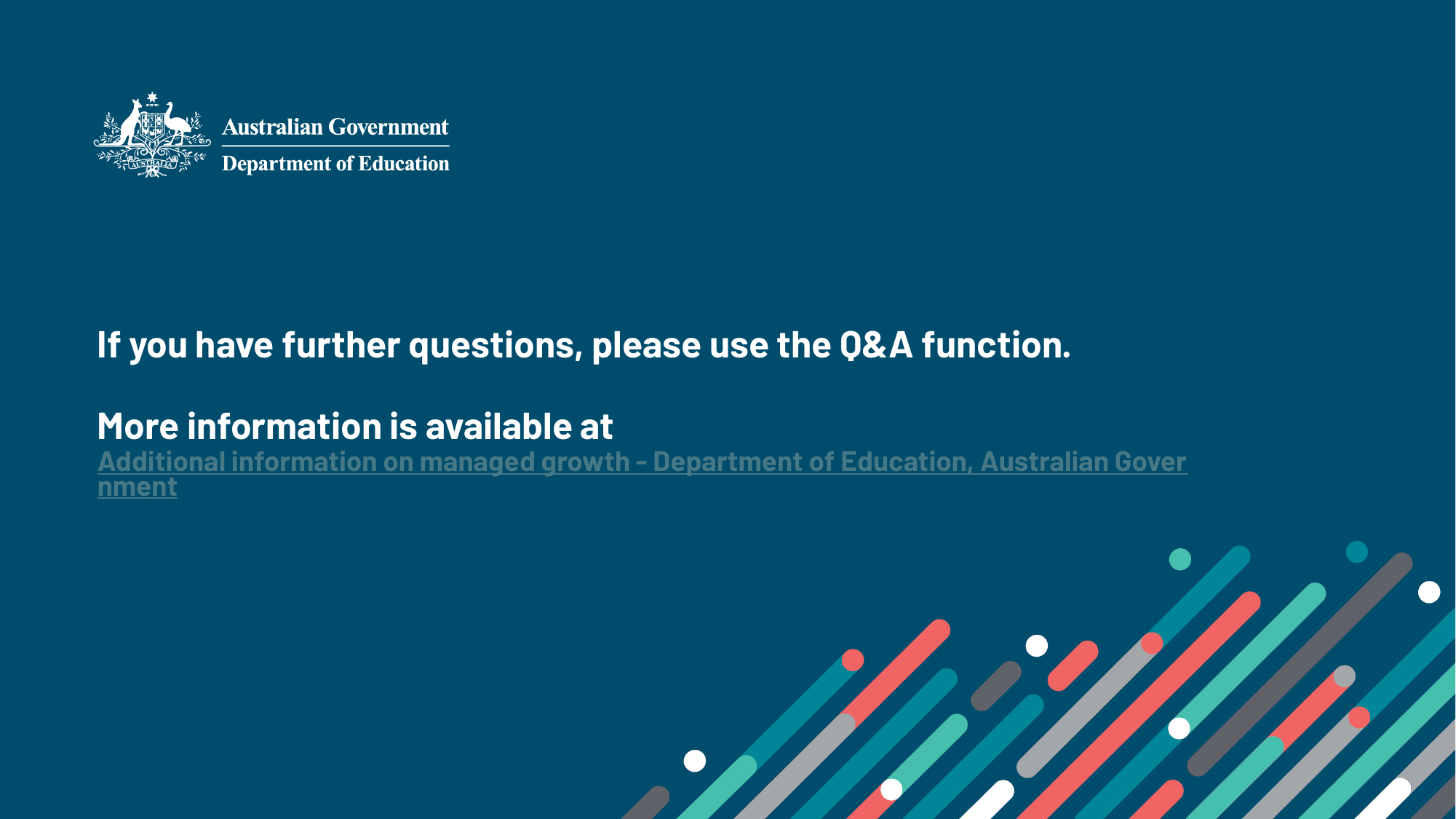

# If you have further questions, please use the Q&A function. More information is available at Additional information on managed growth - Department of Education, Australian Government